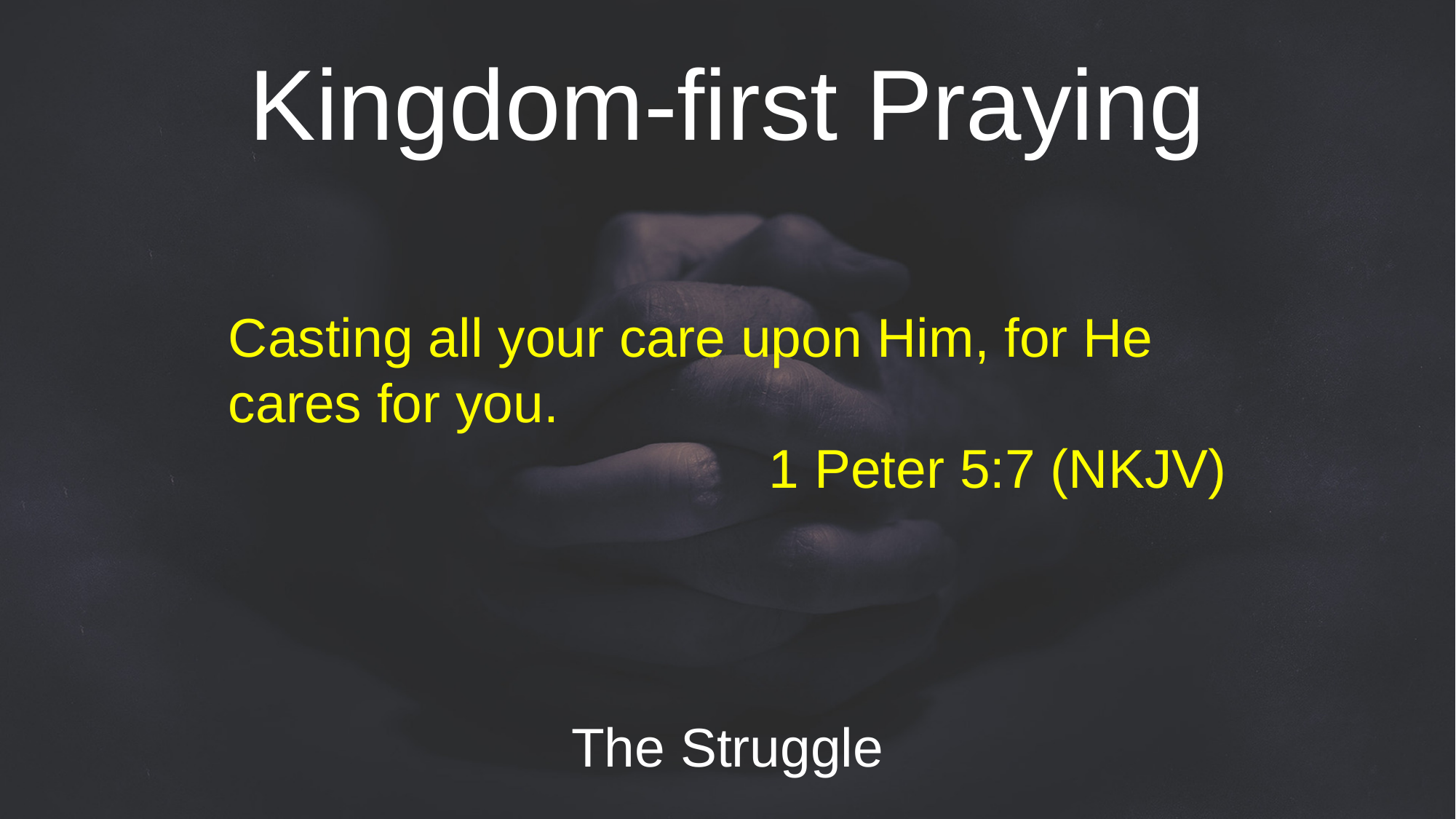

Kingdom-first Praying
Casting all your care upon Him, for He cares for you.
1 Peter 5:7 (NKJV)
The Struggle